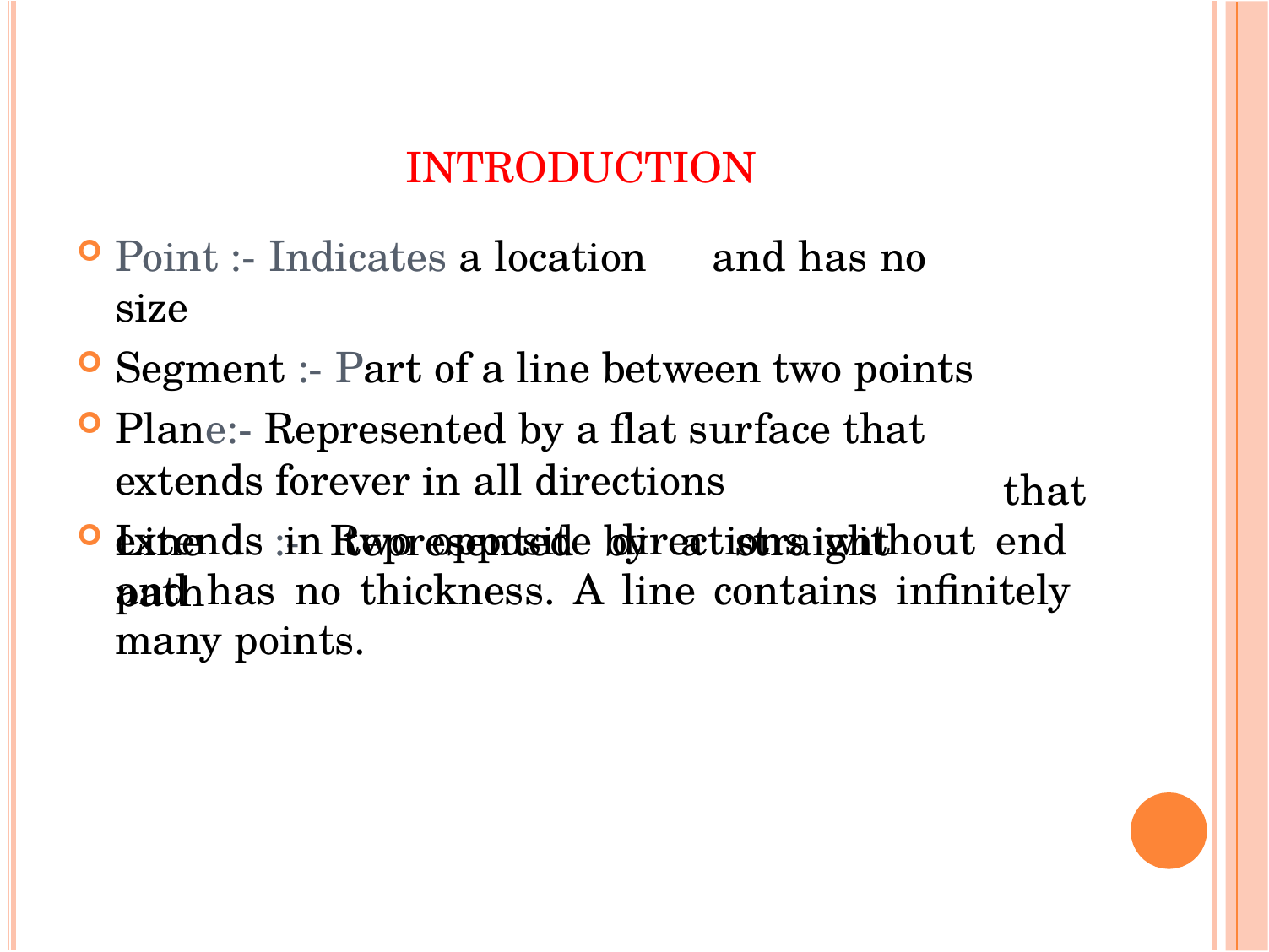

INTRODUCTION
Point :- Indicates a location	and has no size
Segment :- Part of a line between two points
Plane:- Represented by a flat surface that
extends forever in all directions
Line	:-	Represented	by	a	straight	path
that
extends in two opposite directions without end  and has no thickness. A line contains infinitely  many points.